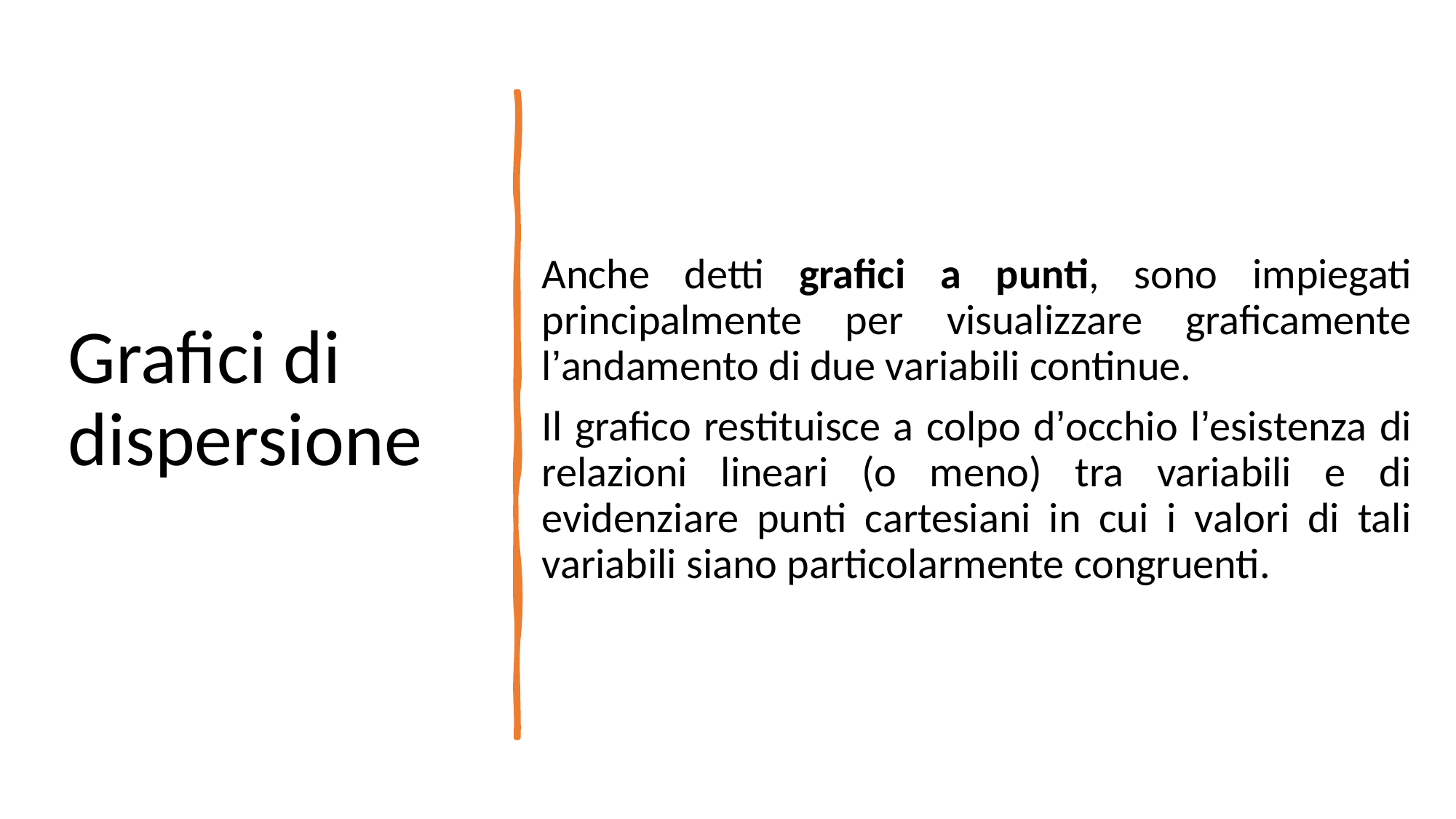

Anche detti grafici a punti, sono impiegati principalmente per visualizzare graficamente l’andamento di due variabili continue.
Il grafico restituisce a colpo d’occhio l’esistenza di relazioni lineari (o meno) tra variabili e di evidenziare punti cartesiani in cui i valori di tali variabili siano particolarmente congruenti.

# Grafici di dispersione